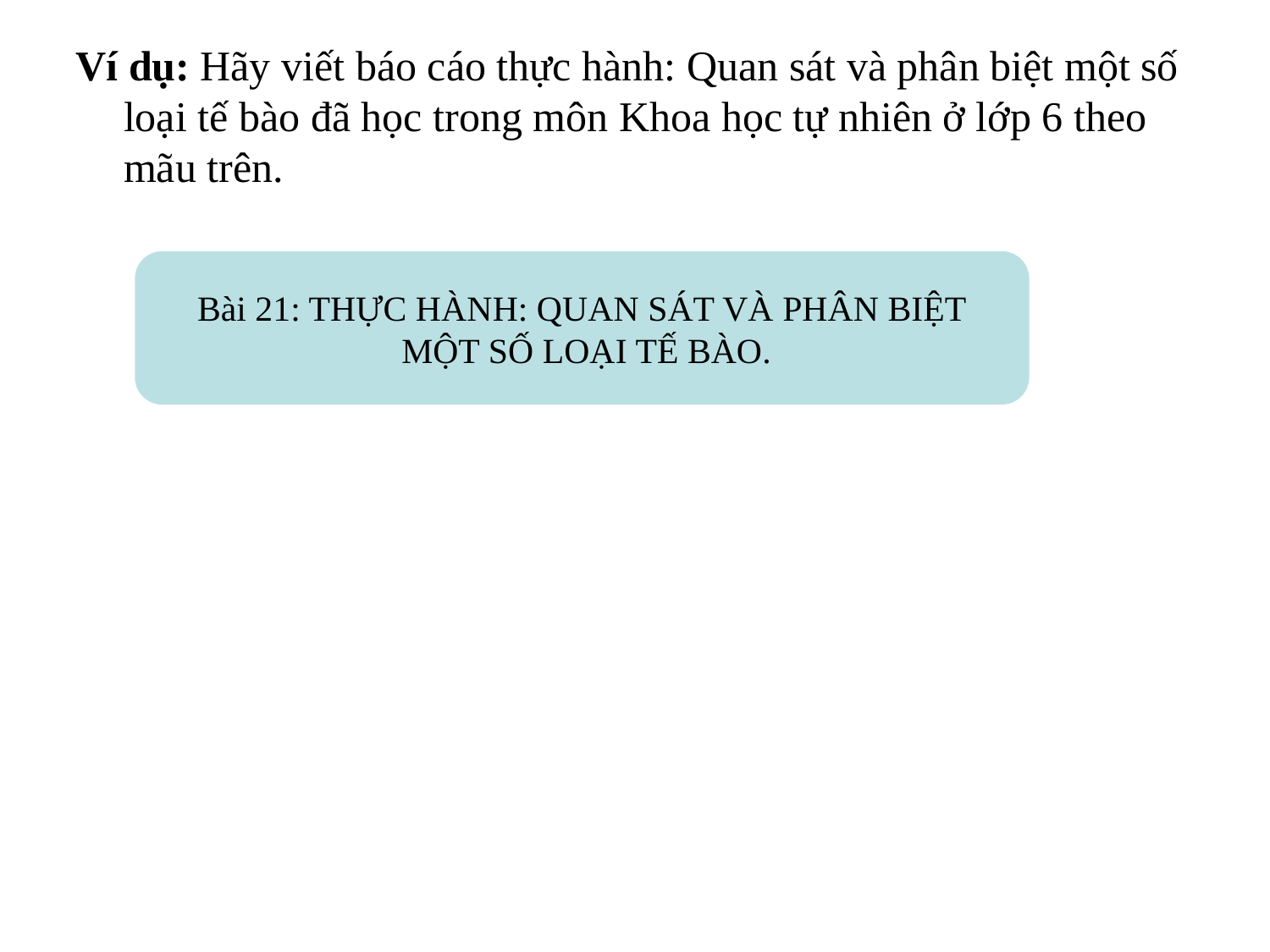

Ví dụ: Hãy viết báo cáo thực hành: Quan sát và phân biệt một số loại tế bào đã học trong môn Khoa học tự nhiên ở lớp 6 theo mãu trên.
Bài 21: THỰC HÀNH: QUAN SÁT VÀ PHÂN BIỆT
 MỘT SỐ LOẠI TẾ BÀO.